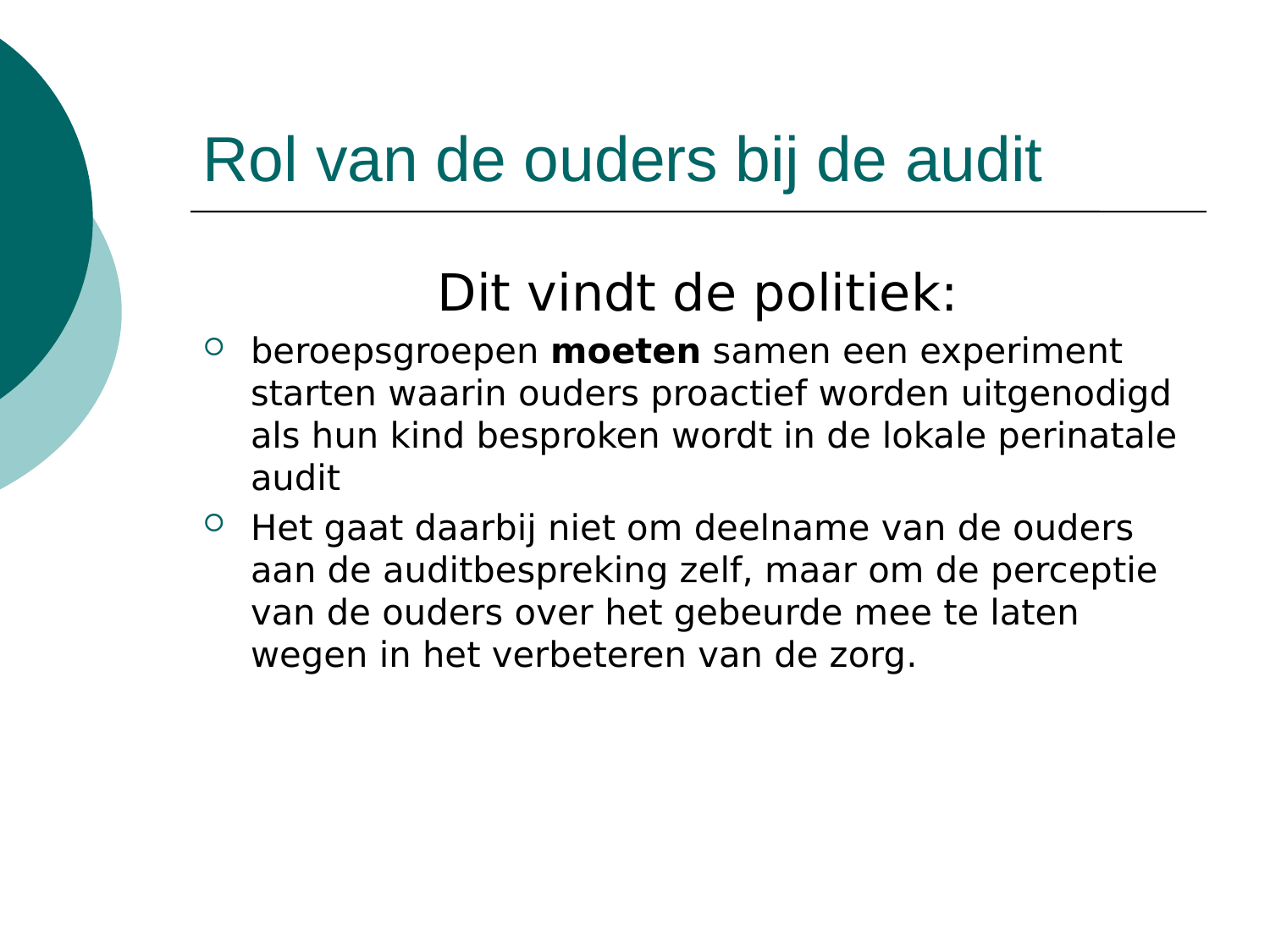

# Rol van de ouders bij de audit
Dit vindt de politiek:
beroepsgroepen moeten samen een experiment starten waarin ouders proactief worden uitgenodigd als hun kind besproken wordt in de lokale perinatale audit
Het gaat daarbij niet om deelname van de ouders aan de auditbespreking zelf, maar om de perceptie van de ouders over het gebeurde mee te laten wegen in het verbeteren van de zorg.